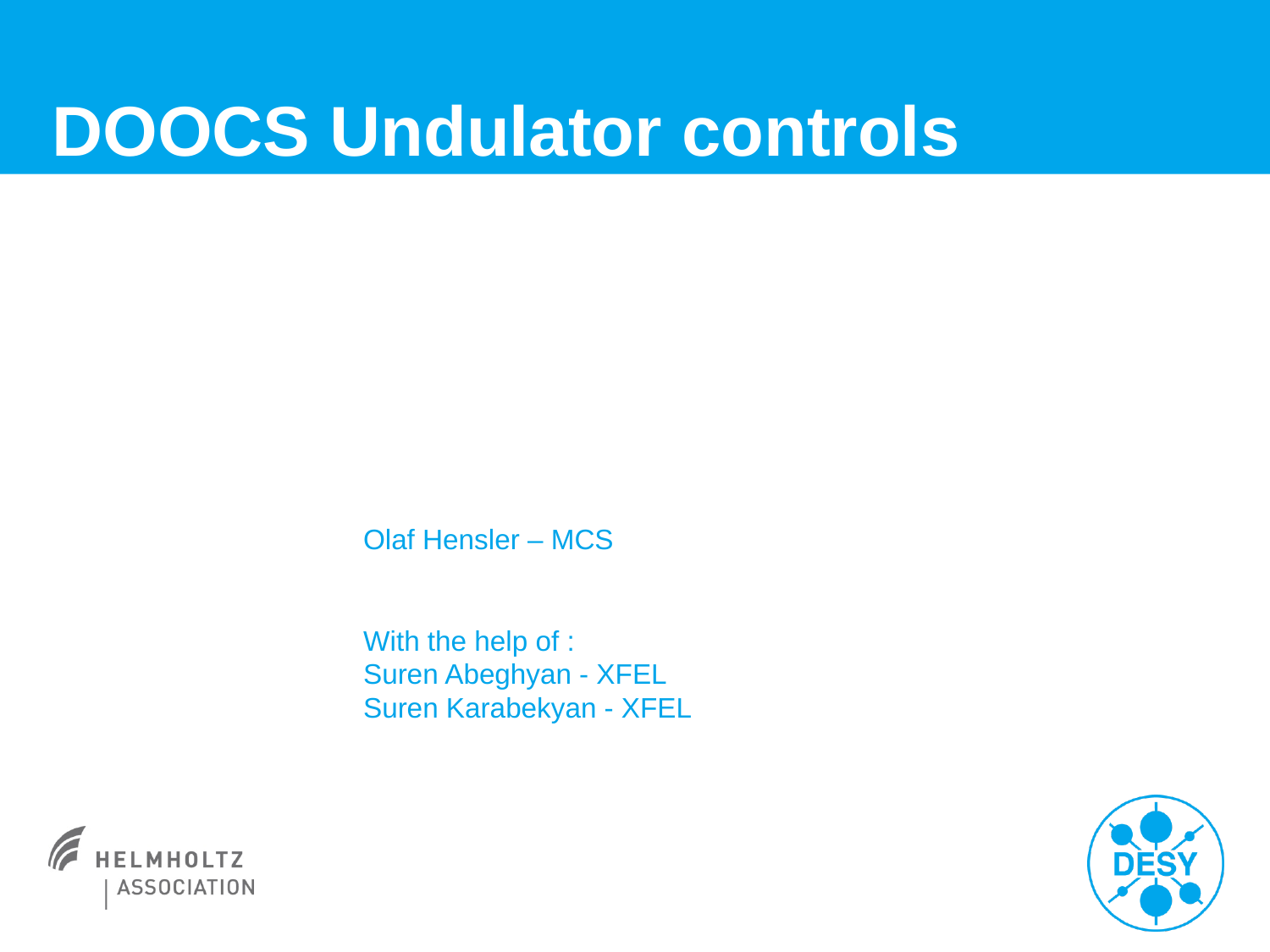

# DOOCS Undulator controls
Olaf Hensler – MCS

With the help of :
Suren Abeghyan - XFEL
Suren Karabekyan - XFEL